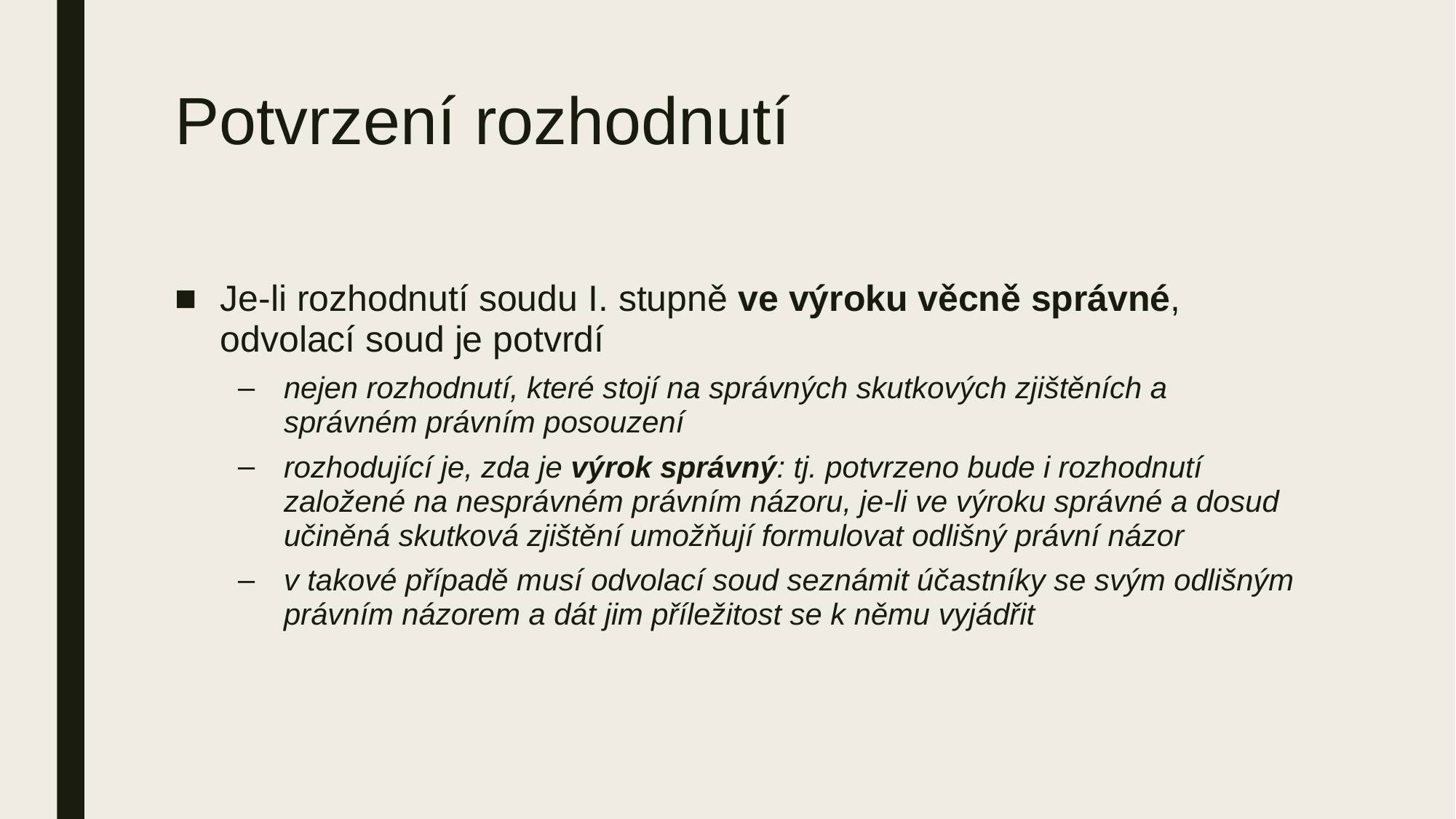

# Potvrzení rozhodnutí
Je-li rozhodnutí soudu I. stupně ve výroku věcně správné, odvolací soud je potvrdí
nejen rozhodnutí, které stojí na správných skutkových zjištěních a správném právním posouzení
rozhodující je, zda je výrok správný: tj. potvrzeno bude i rozhodnutí založené na nesprávném právním názoru, je-li ve výroku správné a dosud učiněná skutková zjištění umožňují formulovat odlišný právní názor
v takové případě musí odvolací soud seznámit účastníky se svým odlišným právním názorem a dát jim příležitost se k němu vyjádřit